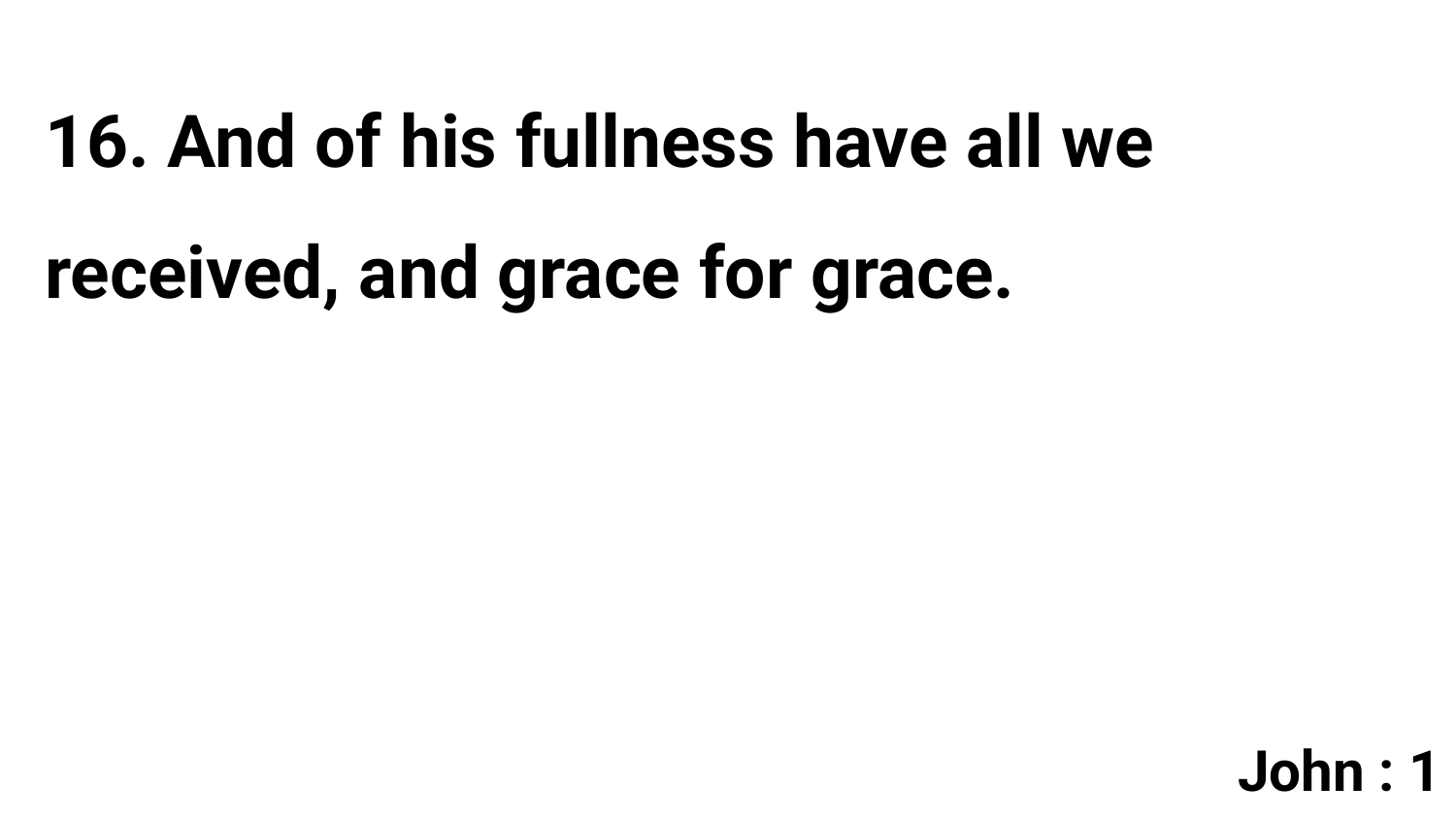

16. And of his fullness have all we received, and grace for grace.
John : 1